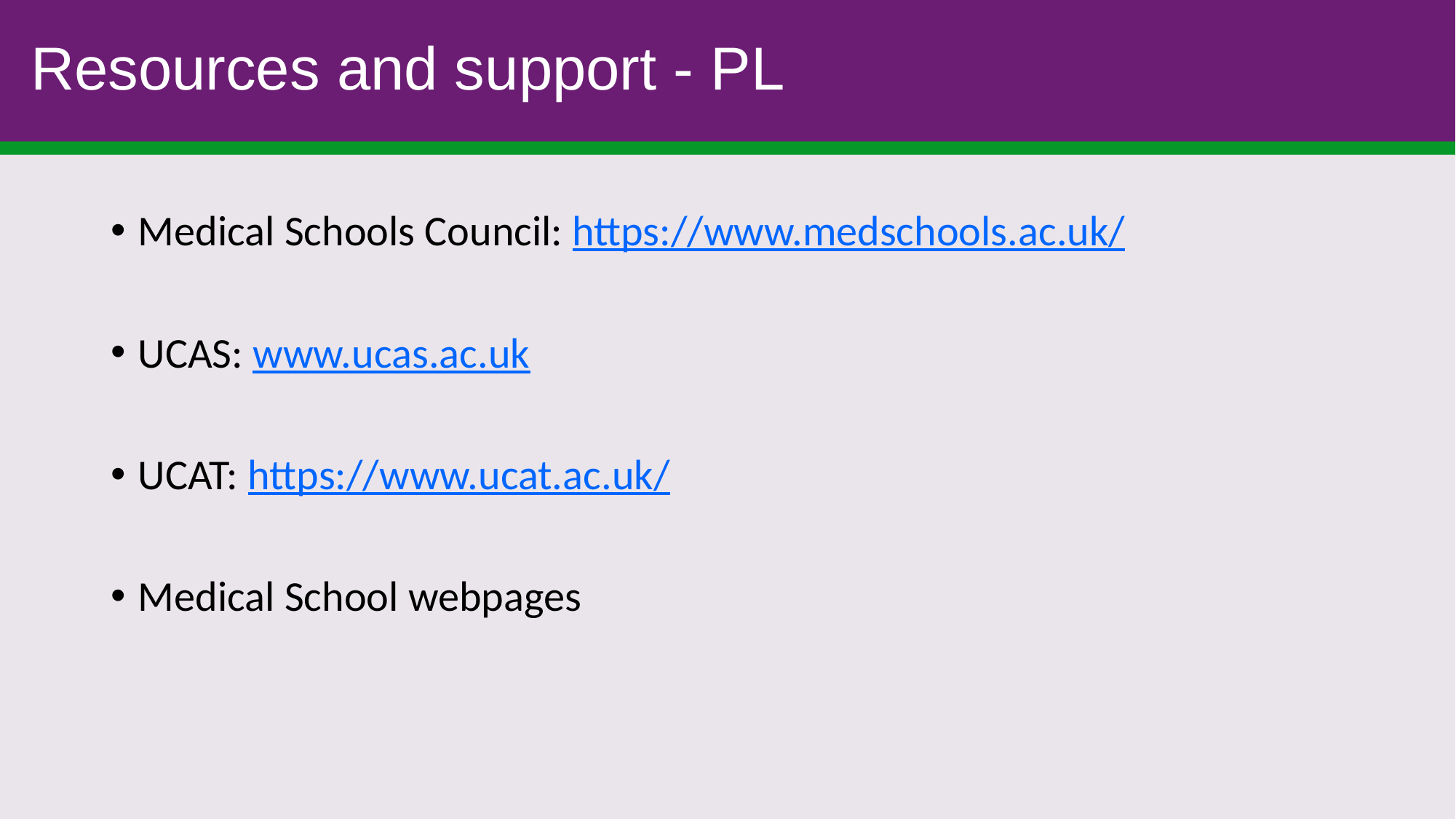

# Resources and support - PL
Medical Schools Council: https://www.medschools.ac.uk/

UCAS: www.ucas.ac.uk

UCAT: https://www.ucat.ac.uk/

Medical School webpages